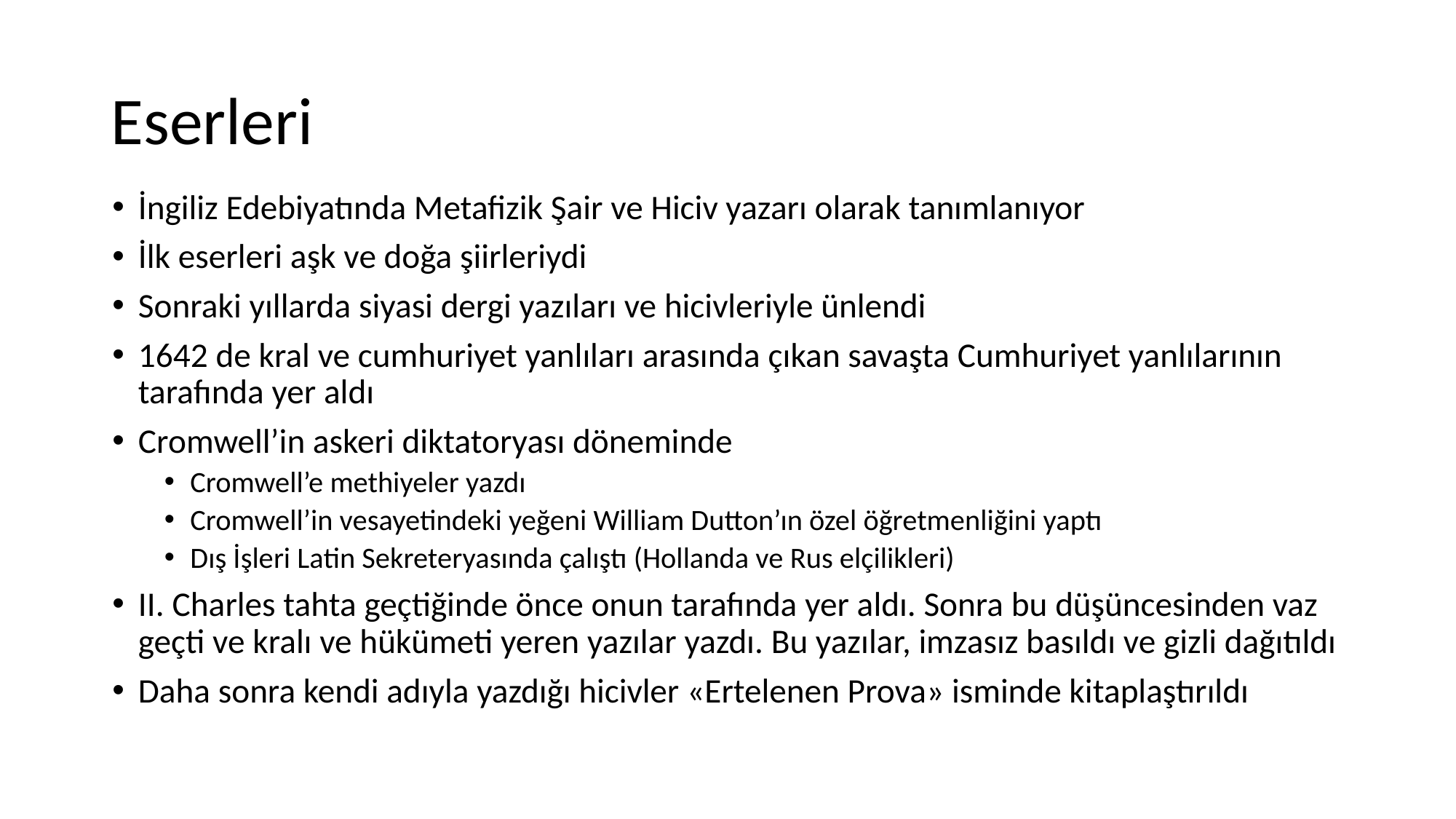

# Eserleri
İngiliz Edebiyatında Metafizik Şair ve Hiciv yazarı olarak tanımlanıyor
İlk eserleri aşk ve doğa şiirleriydi
Sonraki yıllarda siyasi dergi yazıları ve hicivleriyle ünlendi
1642 de kral ve cumhuriyet yanlıları arasında çıkan savaşta Cumhuriyet yanlılarının tarafında yer aldı
Cromwell’in askeri diktatoryası döneminde
Cromwell’e methiyeler yazdı
Cromwell’in vesayetindeki yeğeni William Dutton’ın özel öğretmenliğini yaptı
Dış İşleri Latin Sekreteryasında çalıştı (Hollanda ve Rus elçilikleri)
II. Charles tahta geçtiğinde önce onun tarafında yer aldı. Sonra bu düşüncesinden vaz geçti ve kralı ve hükümeti yeren yazılar yazdı. Bu yazılar, imzasız basıldı ve gizli dağıtıldı
Daha sonra kendi adıyla yazdığı hicivler «Ertelenen Prova» isminde kitaplaştırıldı